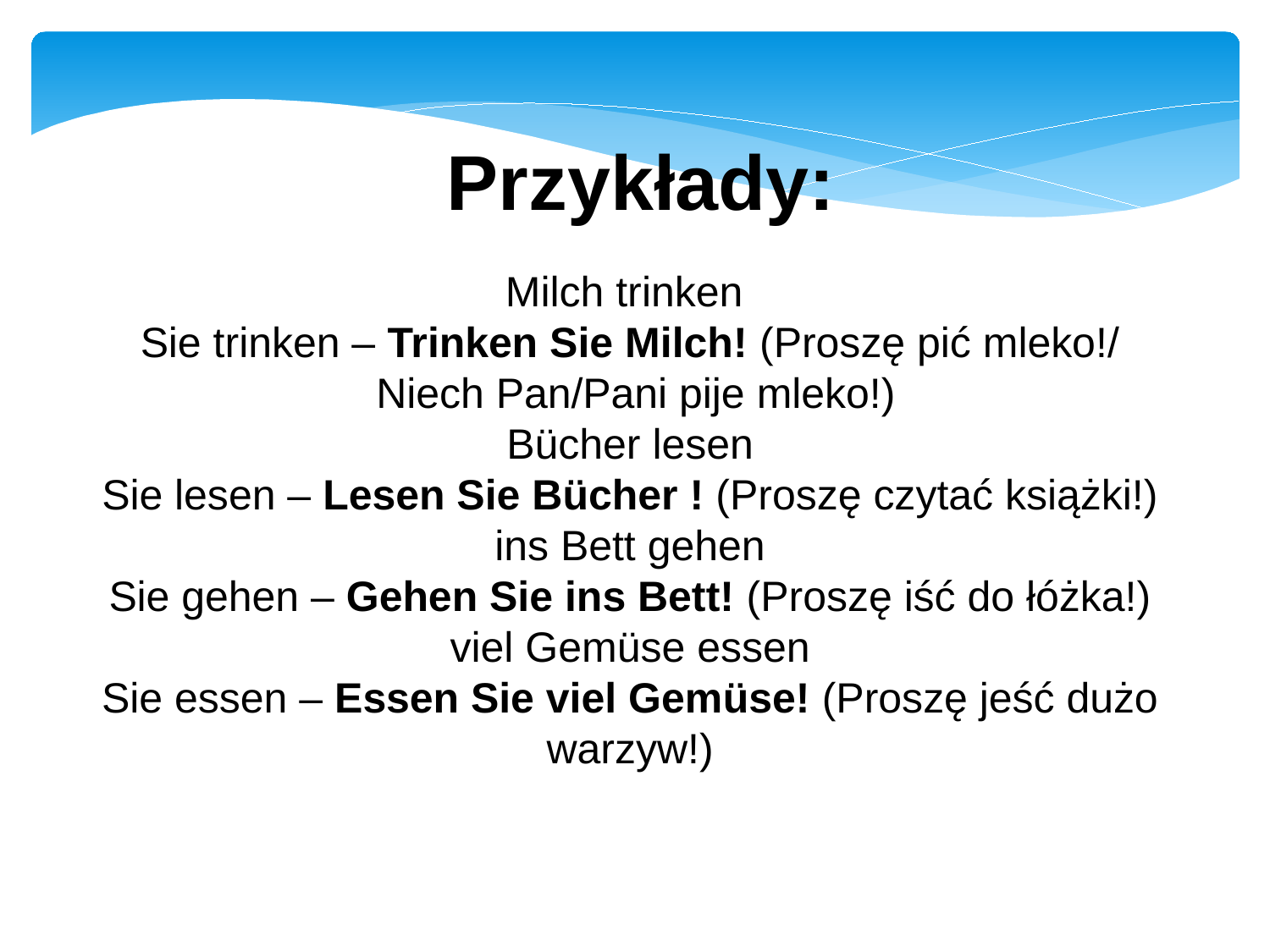

Przykłady:
Milch trinken
Sie trinken – Trinken Sie Milch! (Proszę pić mleko!/
 Niech Pan/Pani pije mleko!)
Bücher lesen
Sie lesen – Lesen Sie Bücher ! (Proszę czytać książki!)
ins Bett gehen
Sie gehen – Gehen Sie ins Bett! (Proszę iść do łóżka!)
viel Gemüse essen
Sie essen – Essen Sie viel Gemüse! (Proszę jeść dużo warzyw!)